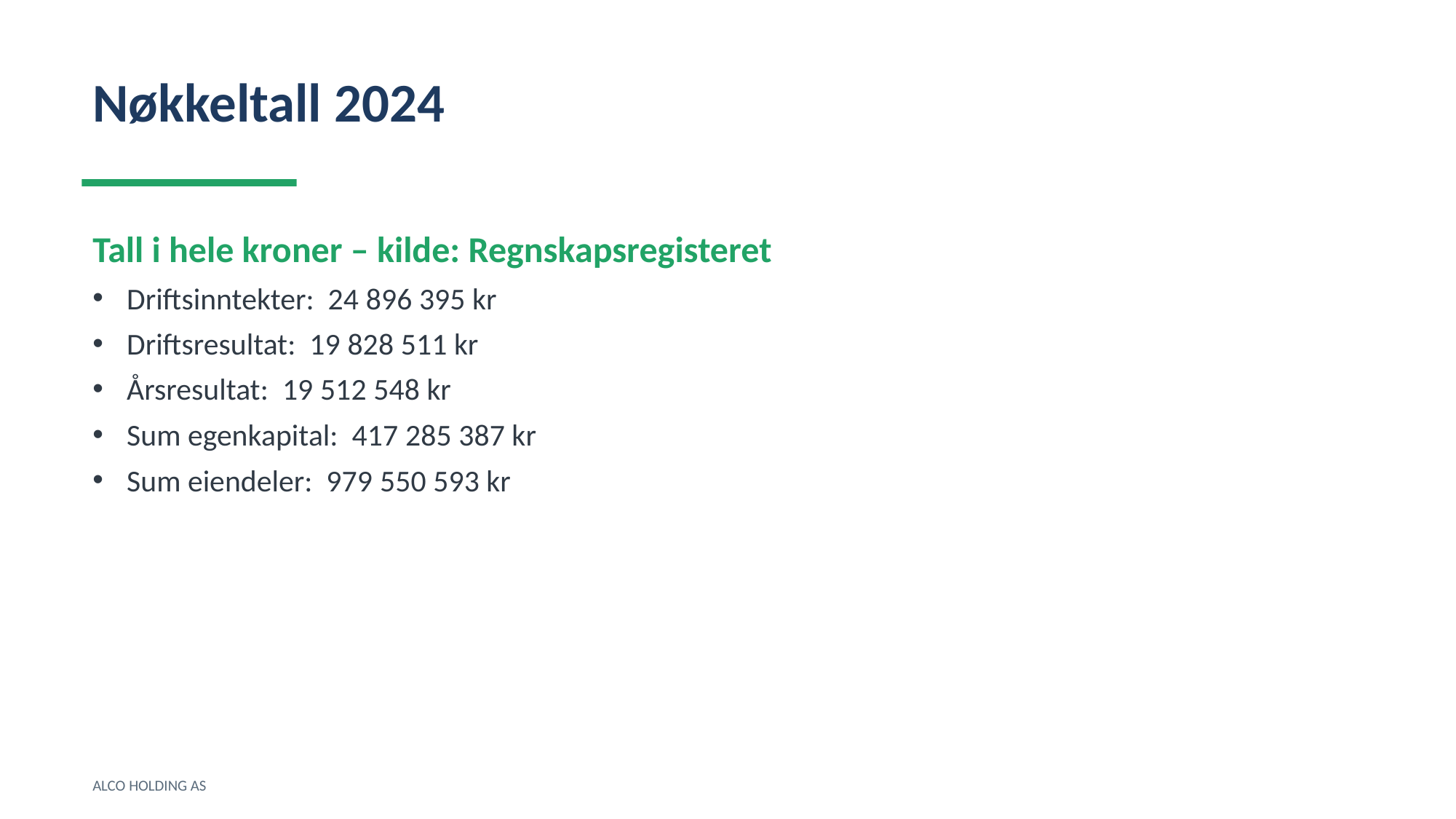

Nøkkeltall 2024

Tall i hele kroner – kilde: Regnskapsregisteret
Driftsinntekter:  24 896 395 kr
Driftsresultat:  19 828 511 kr
Årsresultat:  19 512 548 kr
Sum egenkapital:  417 285 387 kr
Sum eiendeler:  979 550 593 kr
ALCO HOLDING AS